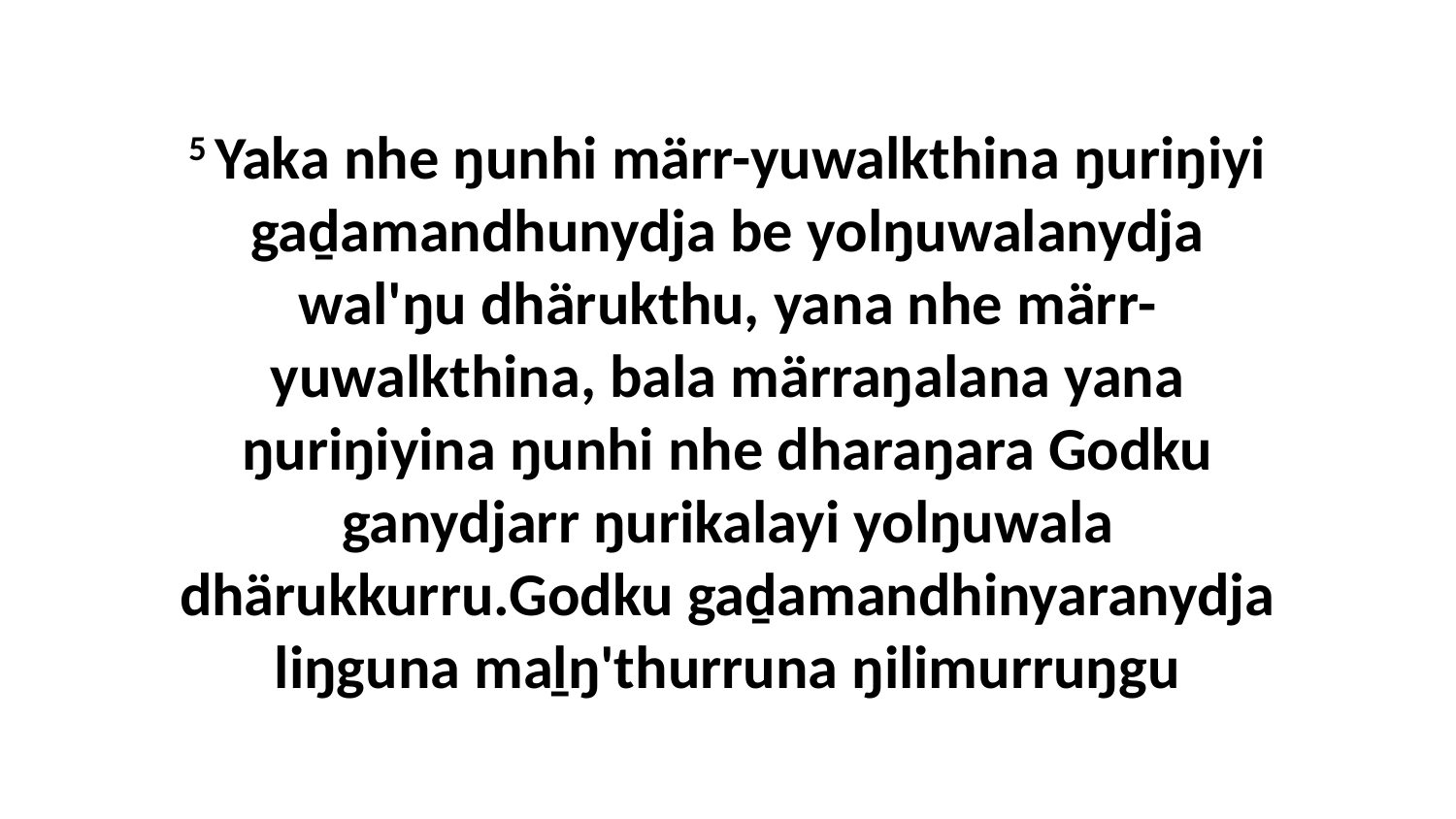

5 Yaka nhe ŋunhi märr-yuwalkthina ŋuriŋiyi gaḏamandhunydja be yolŋuwalanydja wal'ŋu dhärukthu, yana nhe märr-yuwalkthina, bala märraŋalana yana ŋuriŋiyina ŋunhi nhe dharaŋara Godku ganydjarr ŋurikalayi yolŋuwala dhärukkurru.Godku gaḏamandhinyaranydja liŋguna maḻŋ'thurruna ŋilimurruŋgu